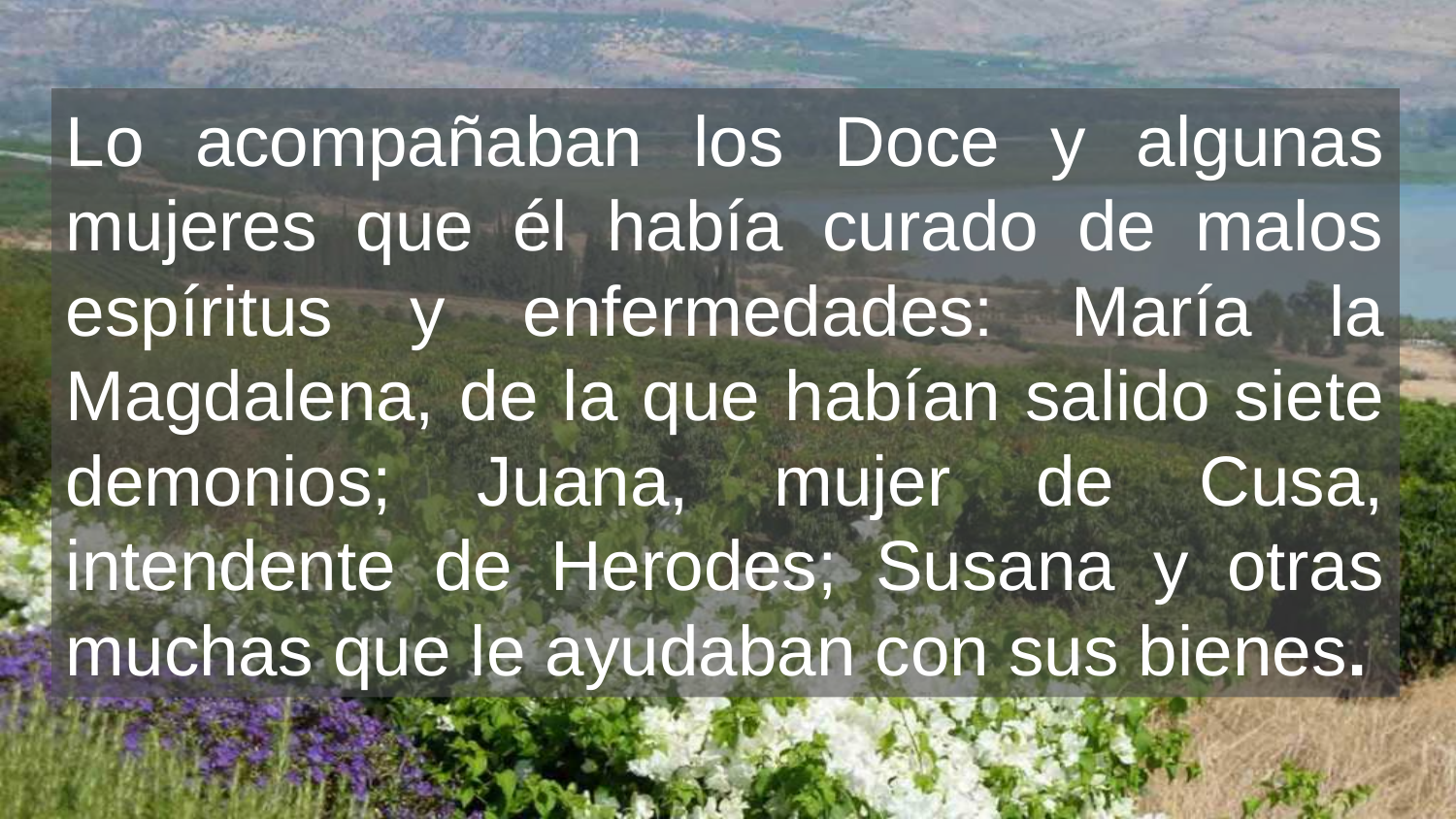

Lo acompañaban los Doce y algunas mujeres que él había curado de malos espíritus y enfermedades: María la Magdalena, de la que habían salido siete demonios; Juana, mujer de Cusa, intendente de Herodes; Susana y otras muchas que le ayudaban con sus bienes.